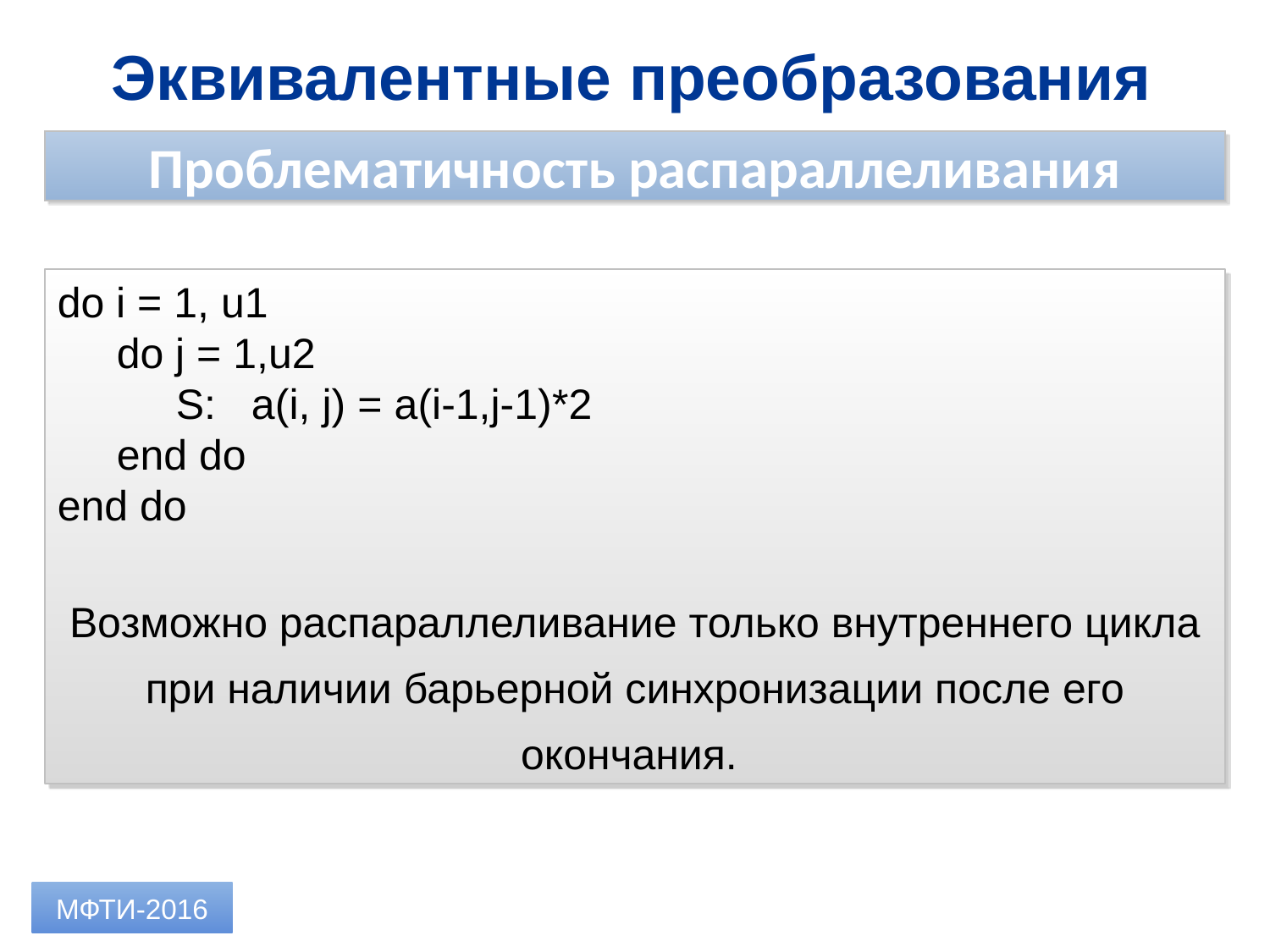

Эквивалентные преобразования
Проблематичность распараллеливания
do i = 1, u1
     do j = 1,u2
          S:   a(i, j) = a(i-1,j-1)*2
     end do
end do

Возможно распараллеливание только внутреннего цикла при наличии барьерной синхронизации после его окончания.
МФТИ-2016